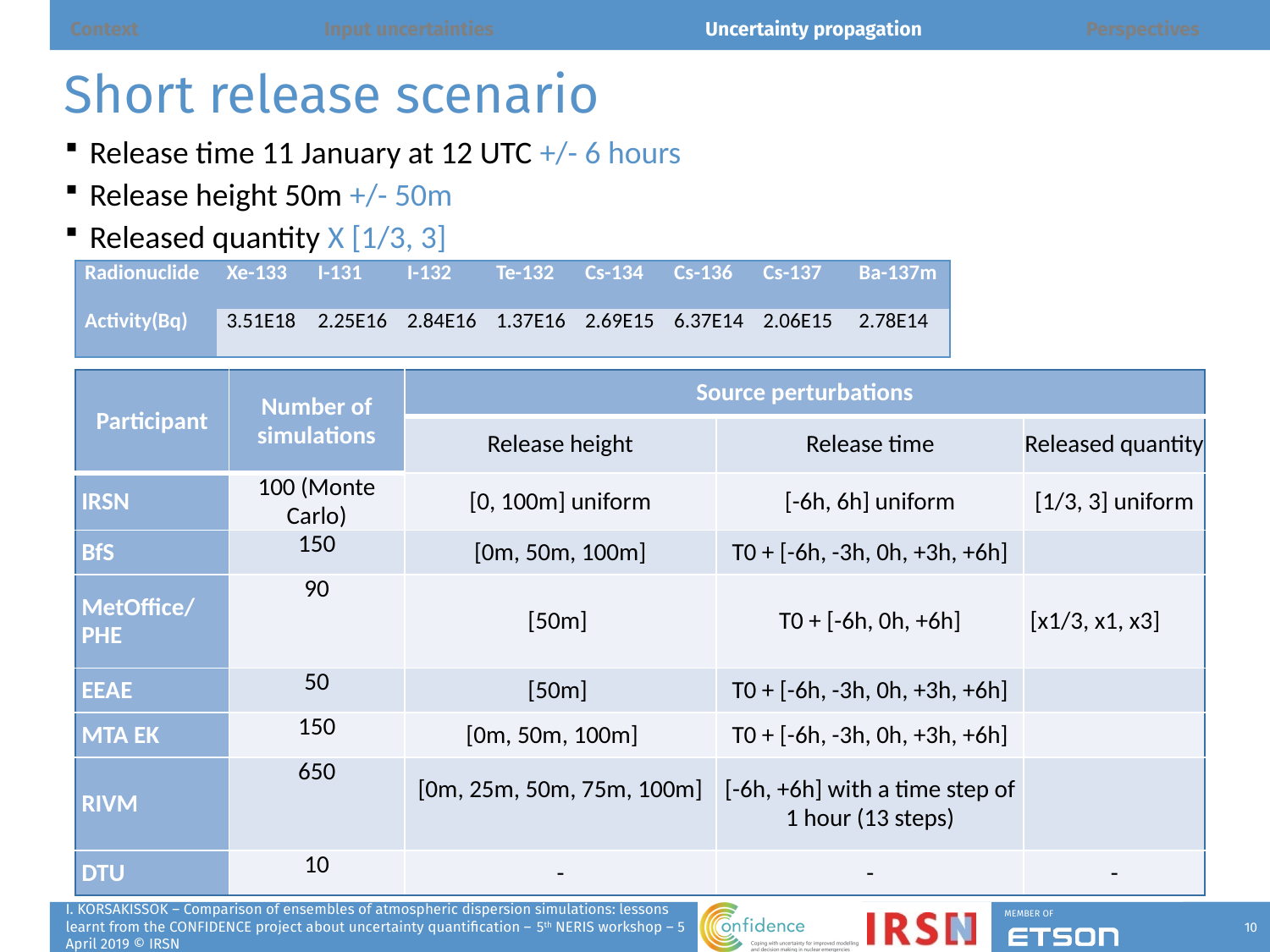

Context		Input uncertainties		Uncertainty propagation		Perspectives
Short release scenario
Release time 11 January at 12 UTC +/- 6 hours
Release height 50m +/- 50m
Released quantity X [1/3, 3]

| Radionuclide | Xe-133 | I-131 | I-132 | Te-132 | Cs-134 | Cs-136 | Cs-137 | Ba-137m |
| --- | --- | --- | --- | --- | --- | --- | --- | --- |
| Activity(Bq) | 3.51E18 | 2.25E16 | 2.84E16 | 1.37E16 | 2.69E15 | 6.37E14 | 2.06E15 | 2.78E14 |
| Participant | Number of simulations | Source perturbations |  |  |
| --- | --- | --- | --- | --- |
|  |  | Release height | Release time | Released quantity |
| IRSN | 100 (Monte Carlo) | [0, 100m] uniform | [-6h, 6h] uniform | [1/3, 3] uniform |
| BfS | 150 | [0m, 50m, 100m] | T0 + [-6h, -3h, 0h, +3h, +6h] |  |
| MetOffice/ PHE | 90 | [50m] | T0 + [-6h, 0h, +6h] | [x1/3, x1, x3] |
| EEAE | 50 | [50m] | T0 + [-6h, -3h, 0h, +3h, +6h] |  |
| MTA EK | 150 | [0m, 50m, 100m] | T0 + [-6h, -3h, 0h, +3h, +6h] |  |
| RIVM | 650 | [0m, 25m, 50m, 75m, 100m] | [-6h, +6h] with a time step of 1 hour (13 steps) |  |
| DTU | 10 | - | - | - |